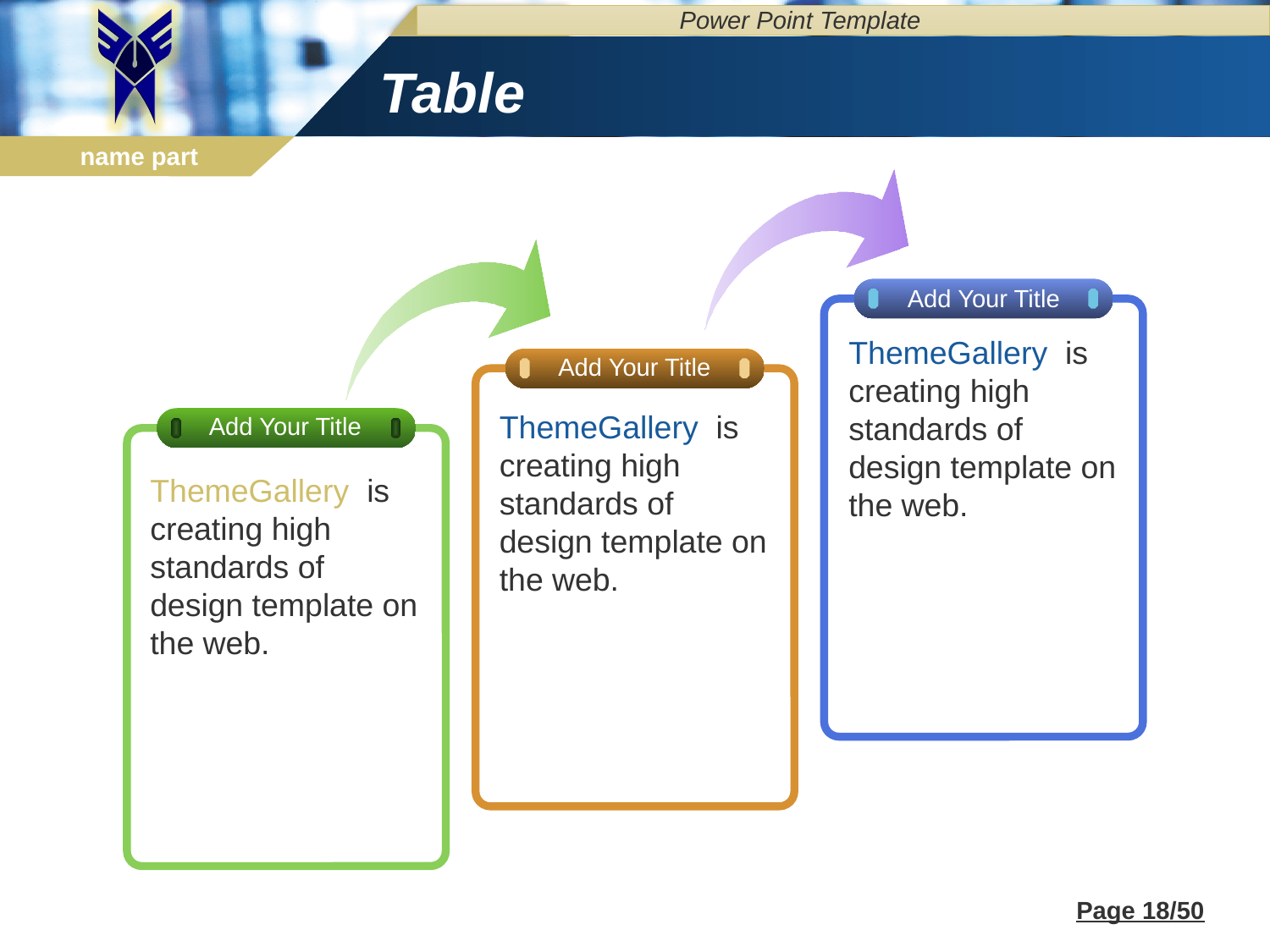

# Table

Add Your Title

ThemeGallery  is creating high standards of design template on the web.
Add Your Title

ThemeGallery  is creating high standards of design template on the web.
Add Your Title

ThemeGallery  is creating high standards of design template on the web.
Page 18/50